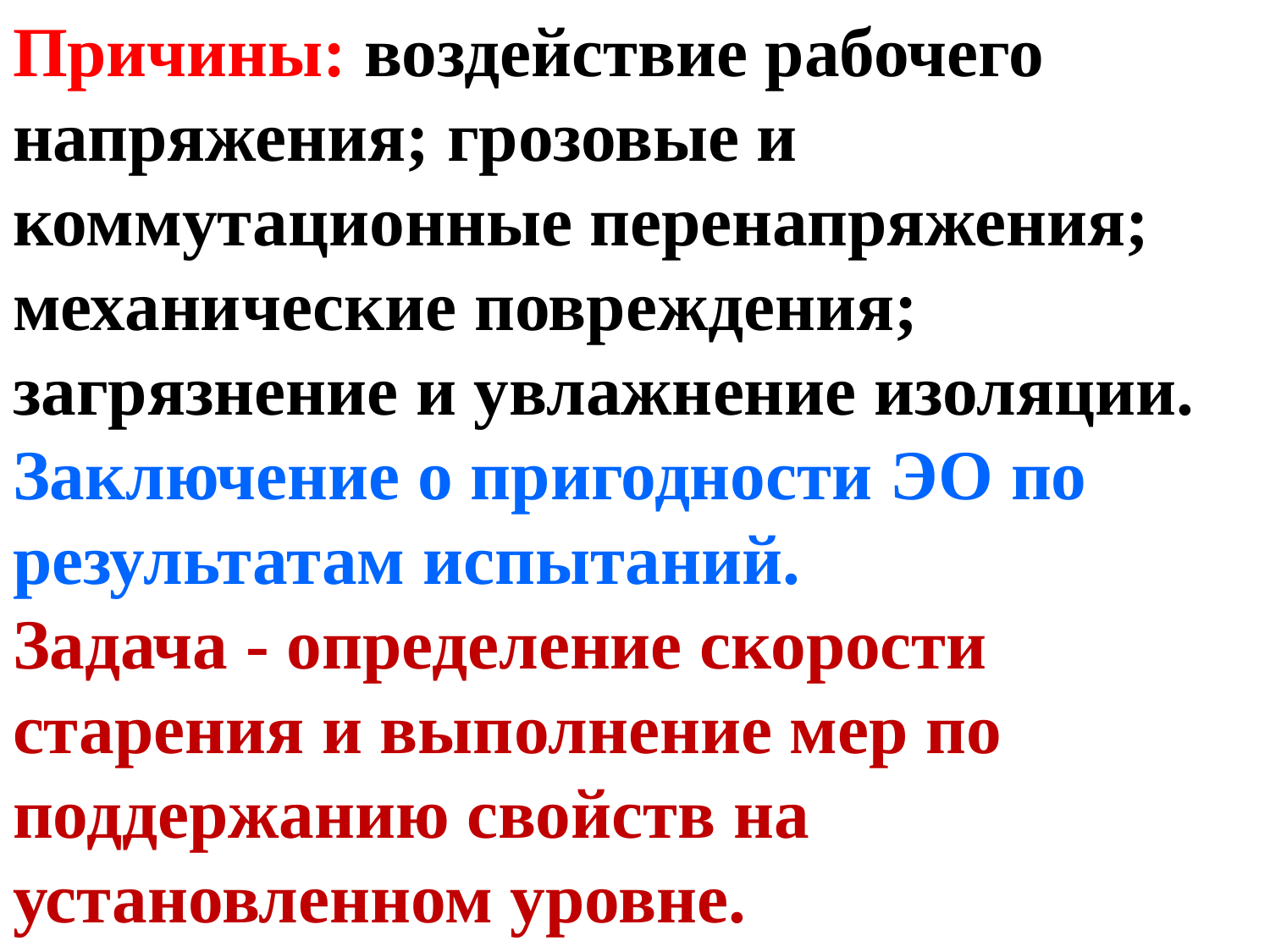

Причины: воздействие рабочего напряжения; грозовые и коммутационные перенапряжения; механические повреждения;
загрязнение и увлажнение изоляции.
Заключение о пригодности ЭО по результатам испытаний.
Задача - определение скорости старения и выполнение мер по поддержанию свойств на установленном уровне.